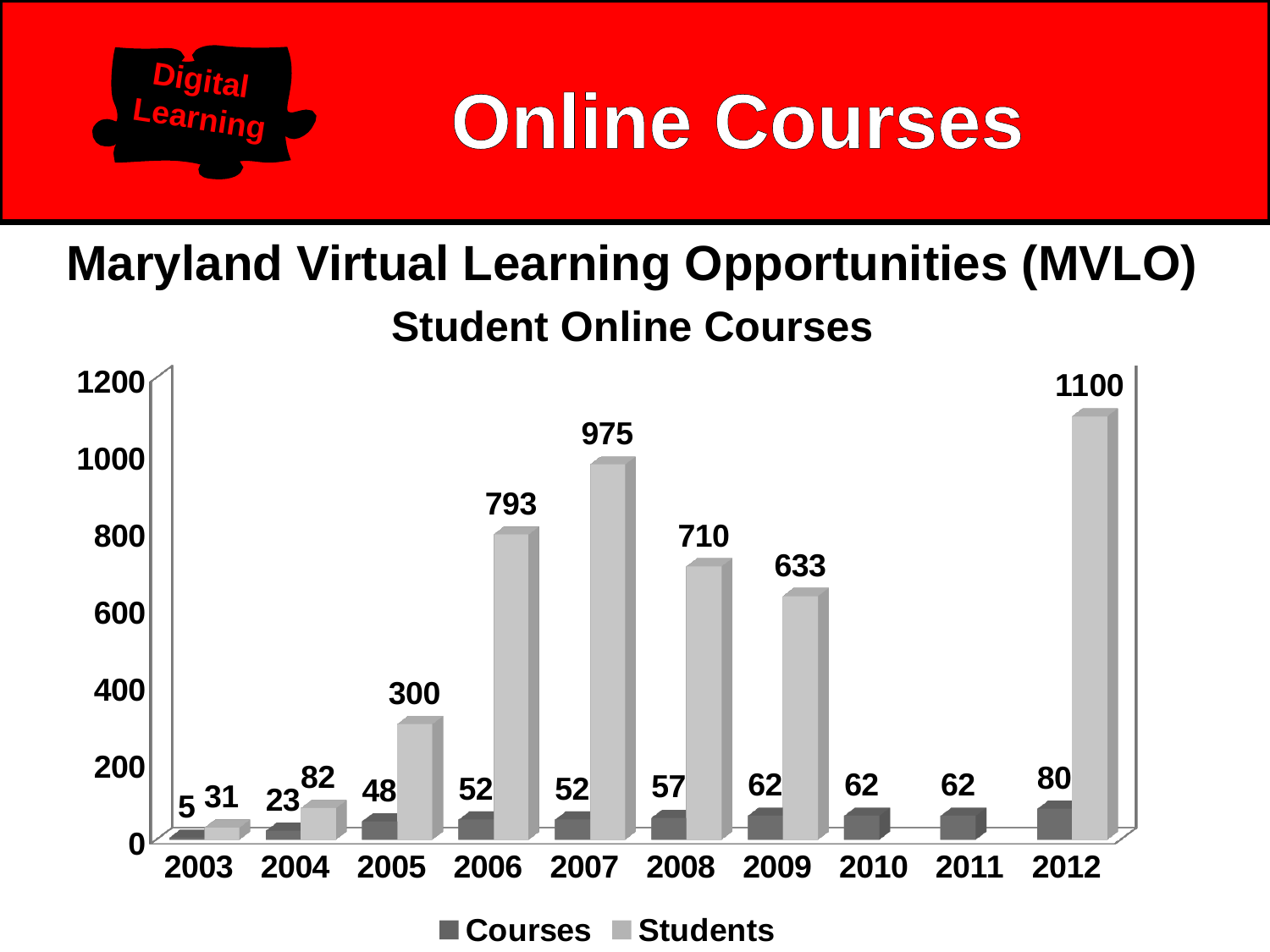

Digital
Learning
# Online Courses
Maryland Virtual Learning Opportunities (MVLO)
Student Online Courses

[unsupported chart]